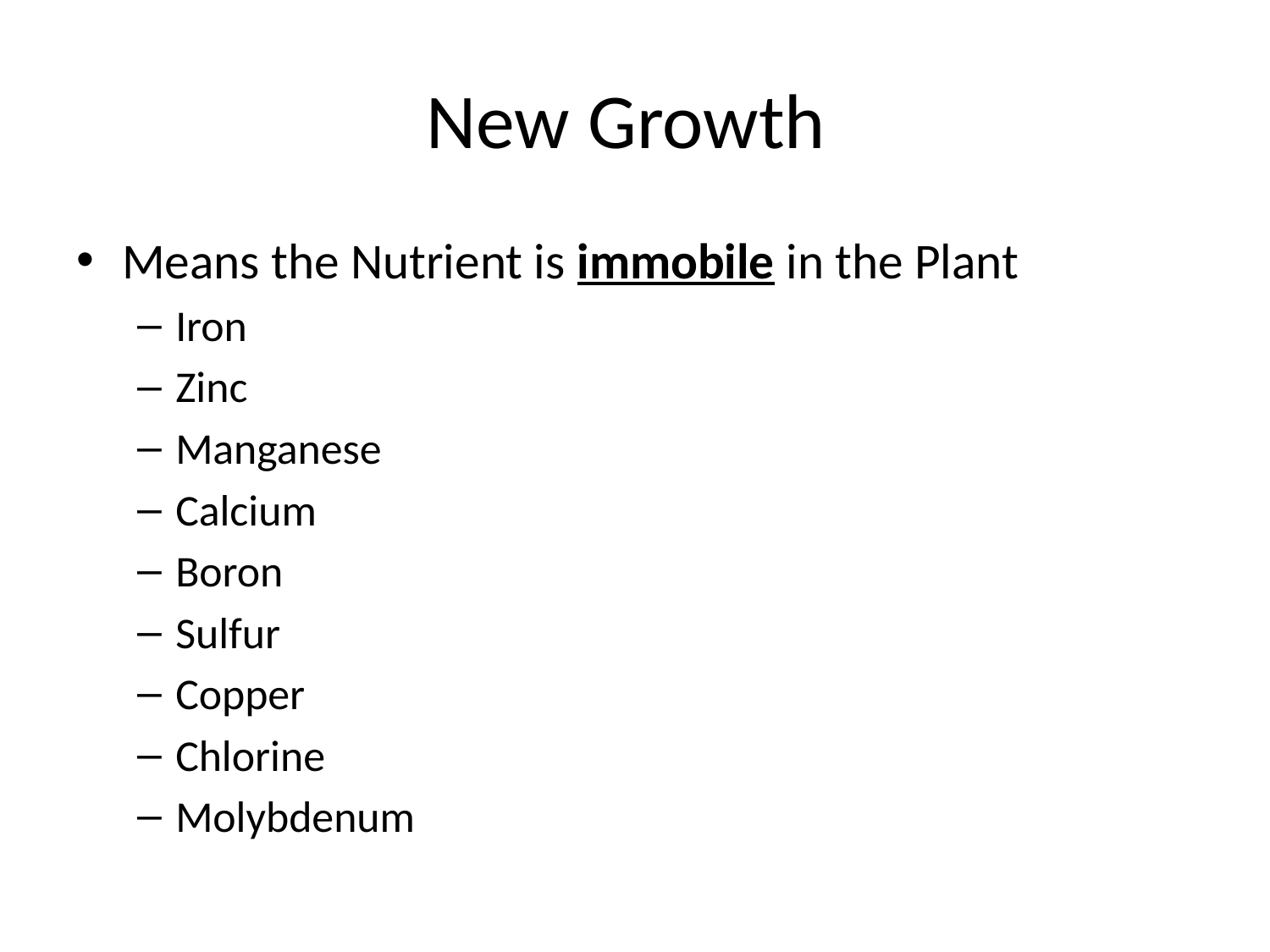

# New Growth
Means the Nutrient is immobile in the Plant
Iron
Zinc
Manganese
Calcium
Boron
Sulfur
Copper
Chlorine
Molybdenum